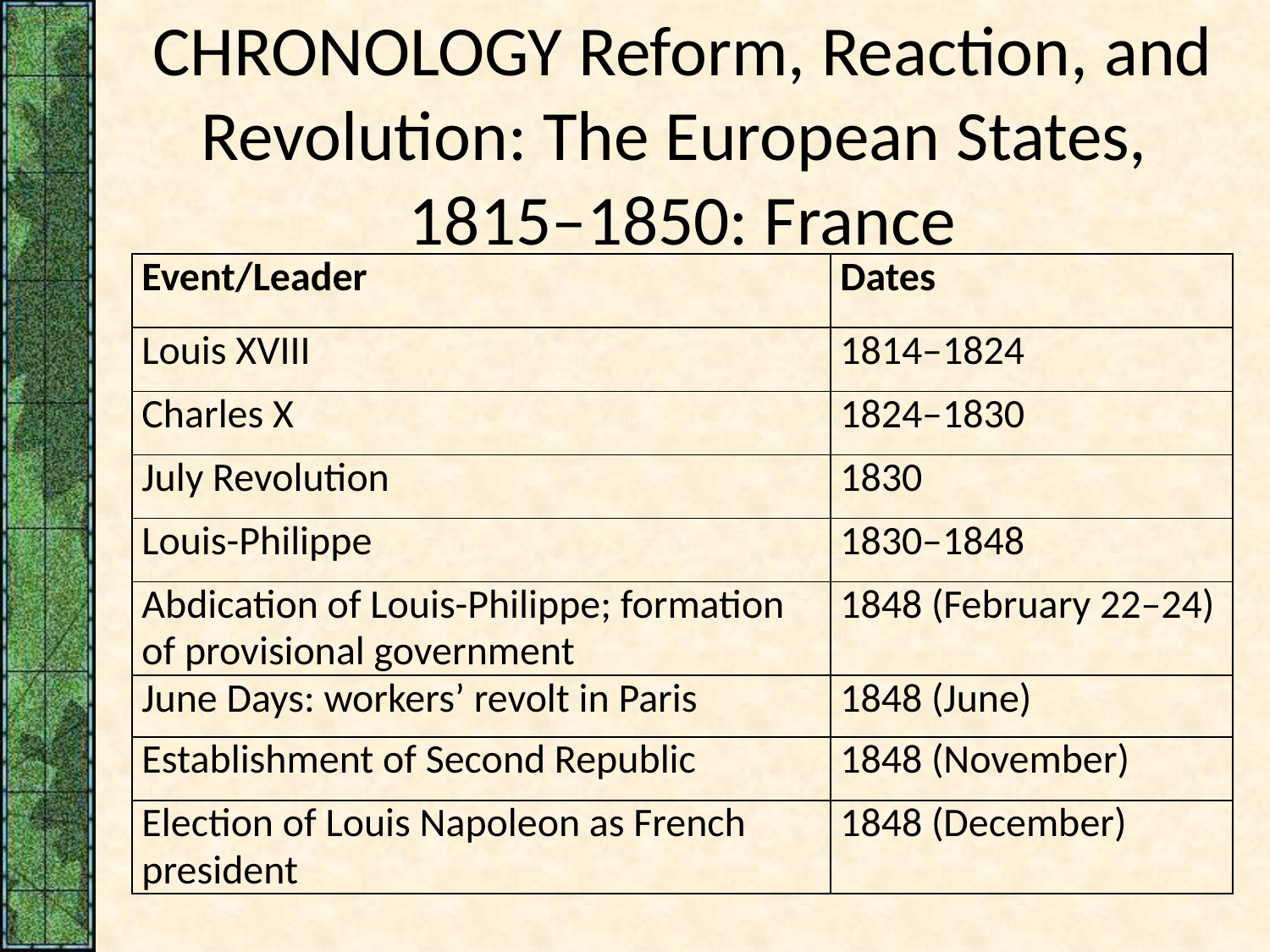

# CHRONOLOGY Reform, Reaction, and Revolution: The European States, 1815–1850: France
| Event/Leader | Dates |
| --- | --- |
| Louis XVIII | 1814–1824 |
| Charles X | 1824–1830 |
| July Revolution | 1830 |
| Louis-Philippe | 1830–1848 |
| Abdication of Louis-Philippe; formation of provisional government | 1848 (February 22–24) |
| June Days: workers’ revolt in Paris | 1848 (June) |
| Establishment of Second Republic | 1848 (November) |
| Election of Louis Napoleon as French president | 1848 (December) |